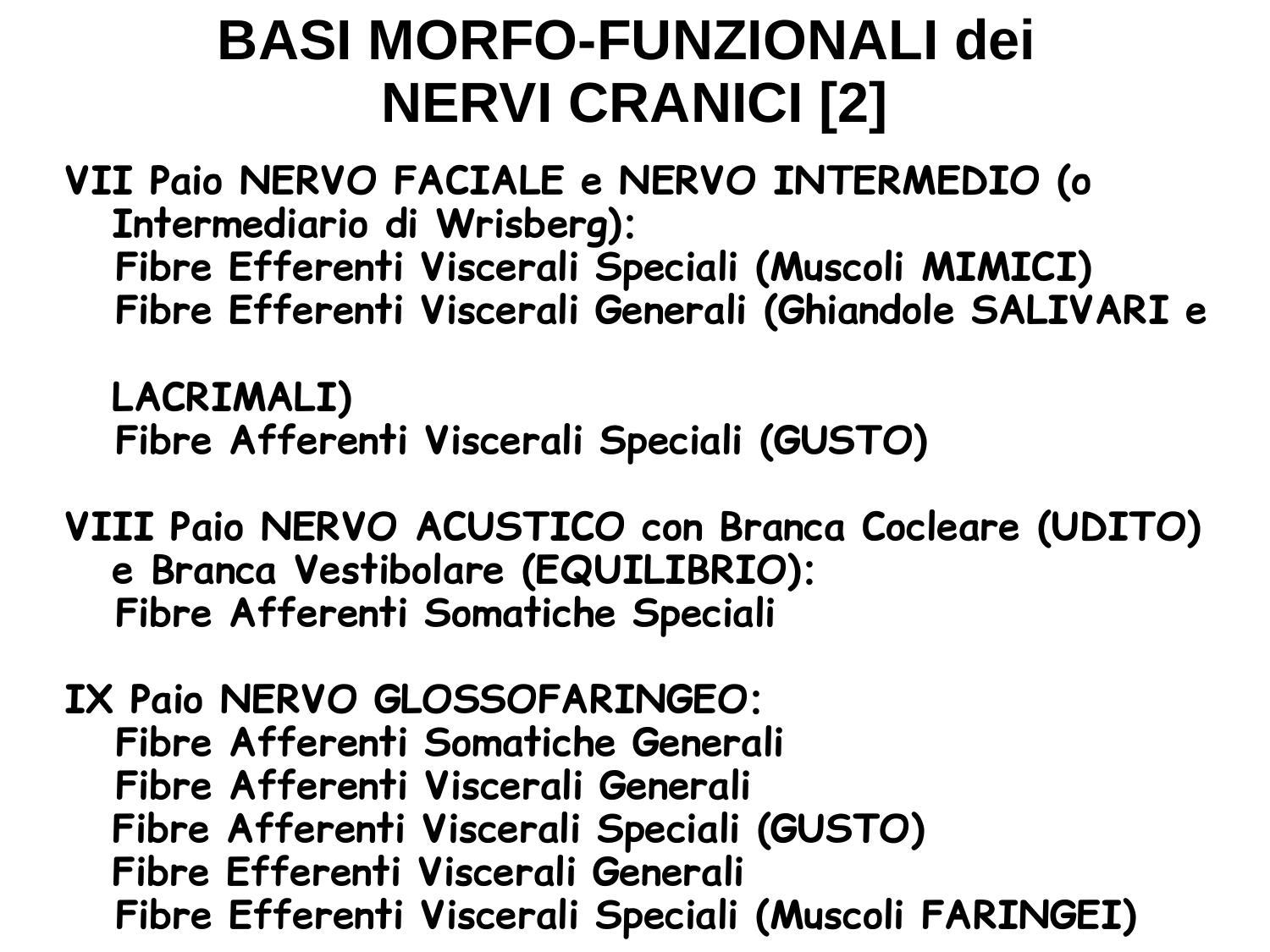

# BASI MORFO-FUNZIONALI dei NERVI CRANICI [2]
VII Paio NERVO FACIALE e NERVO INTERMEDIO (o Intermediario di Wrisberg):
   Fibre Efferenti Viscerali Speciali (Muscoli MIMICI)
   Fibre Efferenti Viscerali Generali (Ghiandole SALIVARI e
                                                          LACRIMALI)
   Fibre Afferenti Viscerali Speciali (GUSTO)

VIII Paio NERVO ACUSTICO con Branca Cocleare (UDITO) e Branca Vestibolare (EQUILIBRIO):
   Fibre Afferenti Somatiche Speciali

IX Paio NERVO GLOSSOFARINGEO:
   Fibre Afferenti Somatiche Generali
   Fibre Afferenti Viscerali Generali
	Fibre Afferenti Viscerali Speciali (GUSTO)
	Fibre Efferenti Viscerali Generali
   Fibre Efferenti Viscerali Speciali (Muscoli FARINGEI)